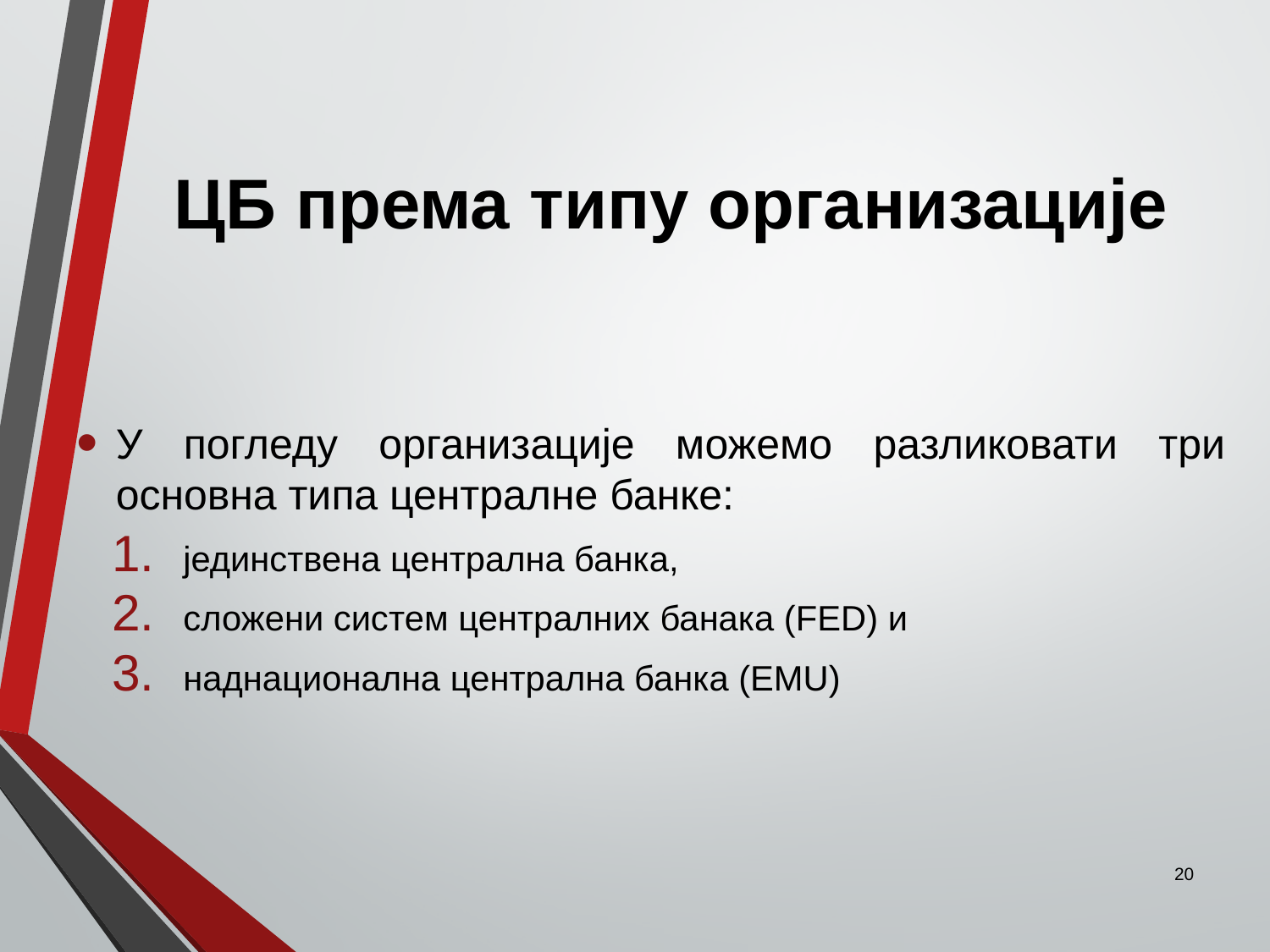

# ЦБ према типу организације
У погледу организације можемо разликовати три основна типа централне банке:
јединствена централна банка,
сложени систем централних банака (FED) и
наднационална централна банка (EMU)
20